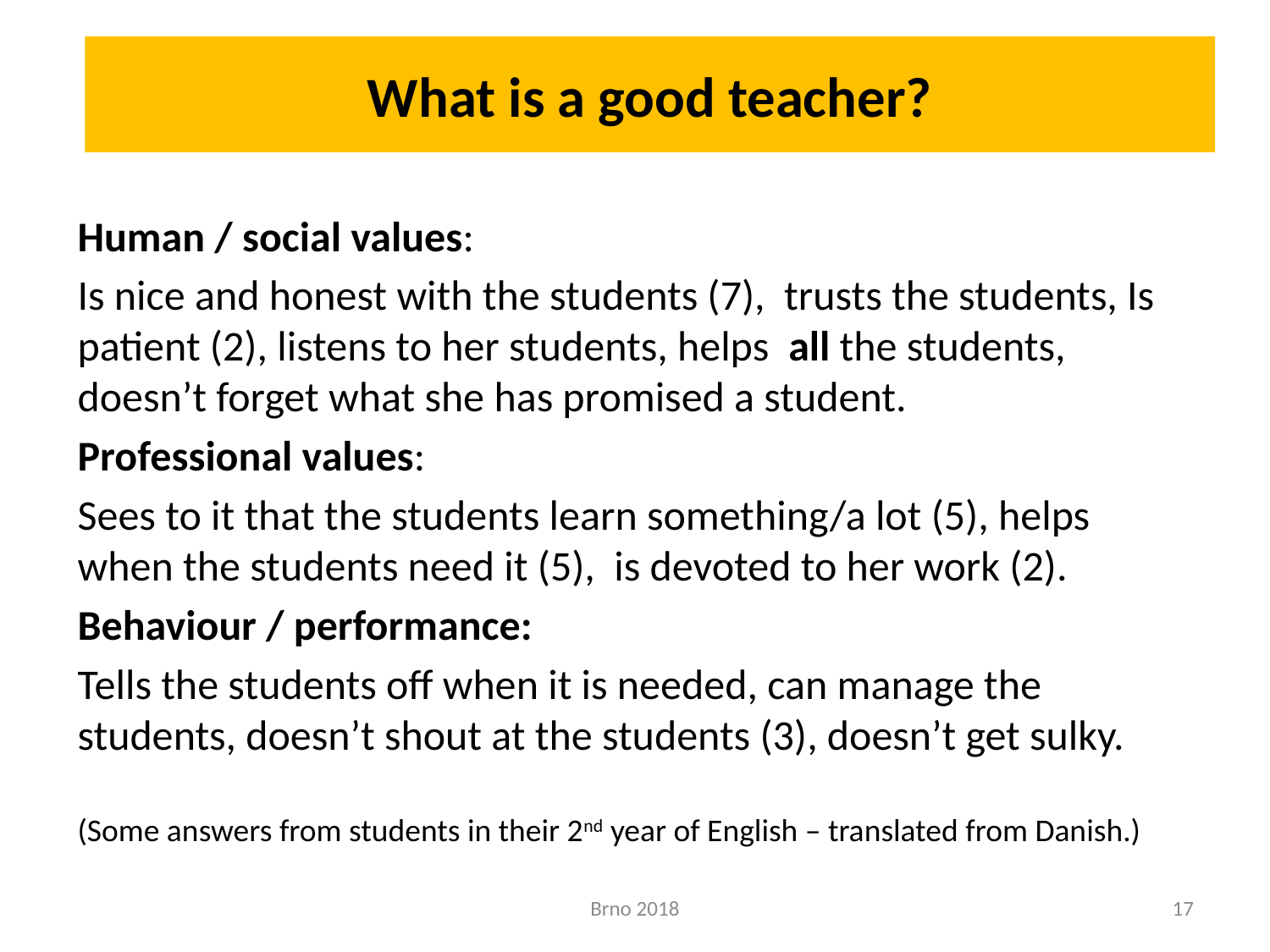

# What is a good teacher?

Human / social values:
Is nice and honest with the students (7),  trusts the students, Is patient (2), listens to her students, helps  all the students, doesn’t forget what she has promised a student.
Professional values:
Sees to it that the students learn something/a lot (5), helps when the students need it (5),  is devoted to her work (2).
Behaviour / performance:
Tells the students off when it is needed, can manage the students, doesn’t shout at the students (3), doesn’t get sulky.

(Some answers from students in their 2nd year of English – translated from Danish.)

Brno 2018
17